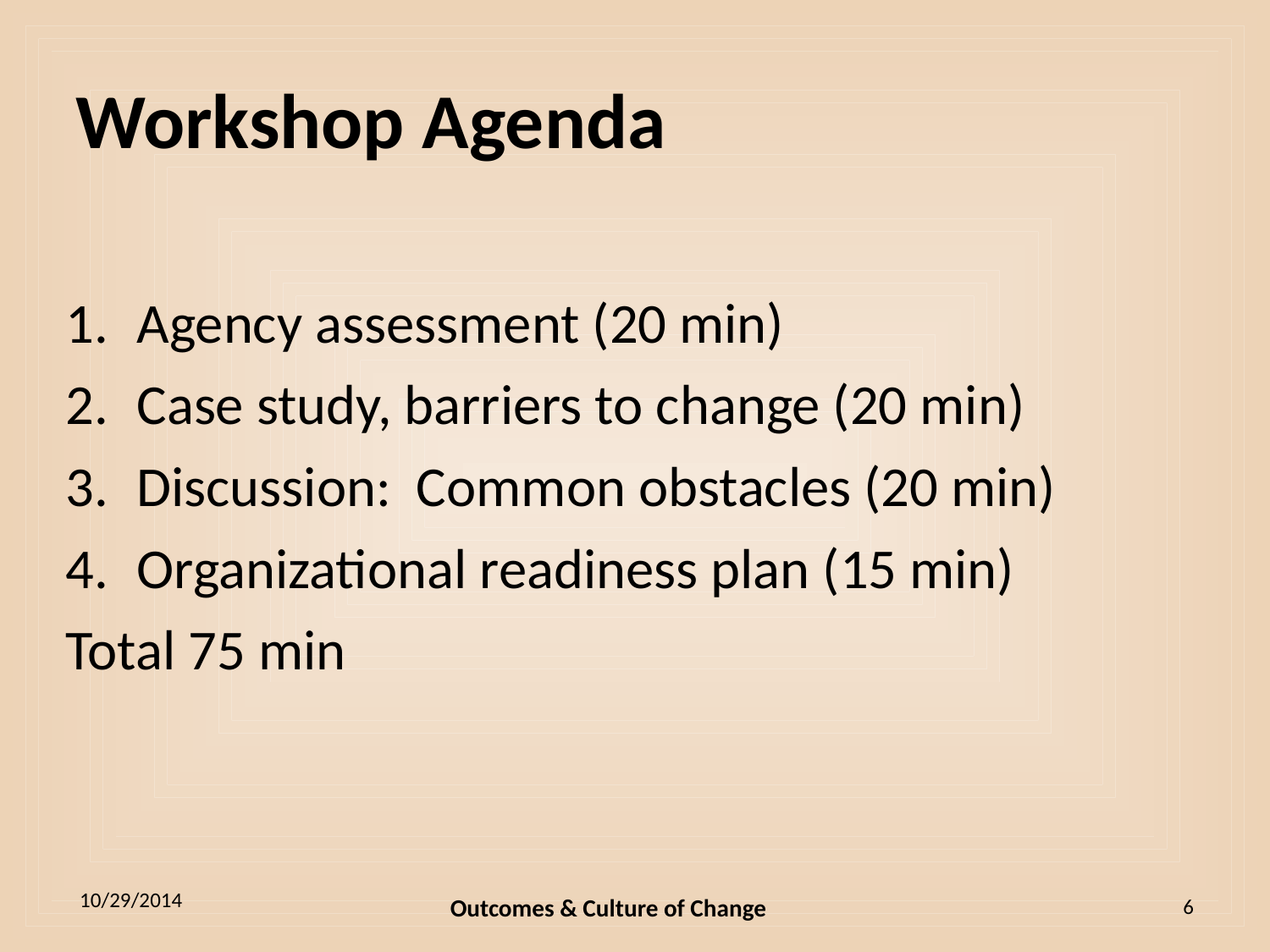

# Workshop Agenda
Agency assessment (20 min)
Case study, barriers to change (20 min)
Discussion:  Common obstacles (20 min)
Organizational readiness plan (15 min)
Total 75 min
10/29/2014
6
Outcomes & Culture of Change